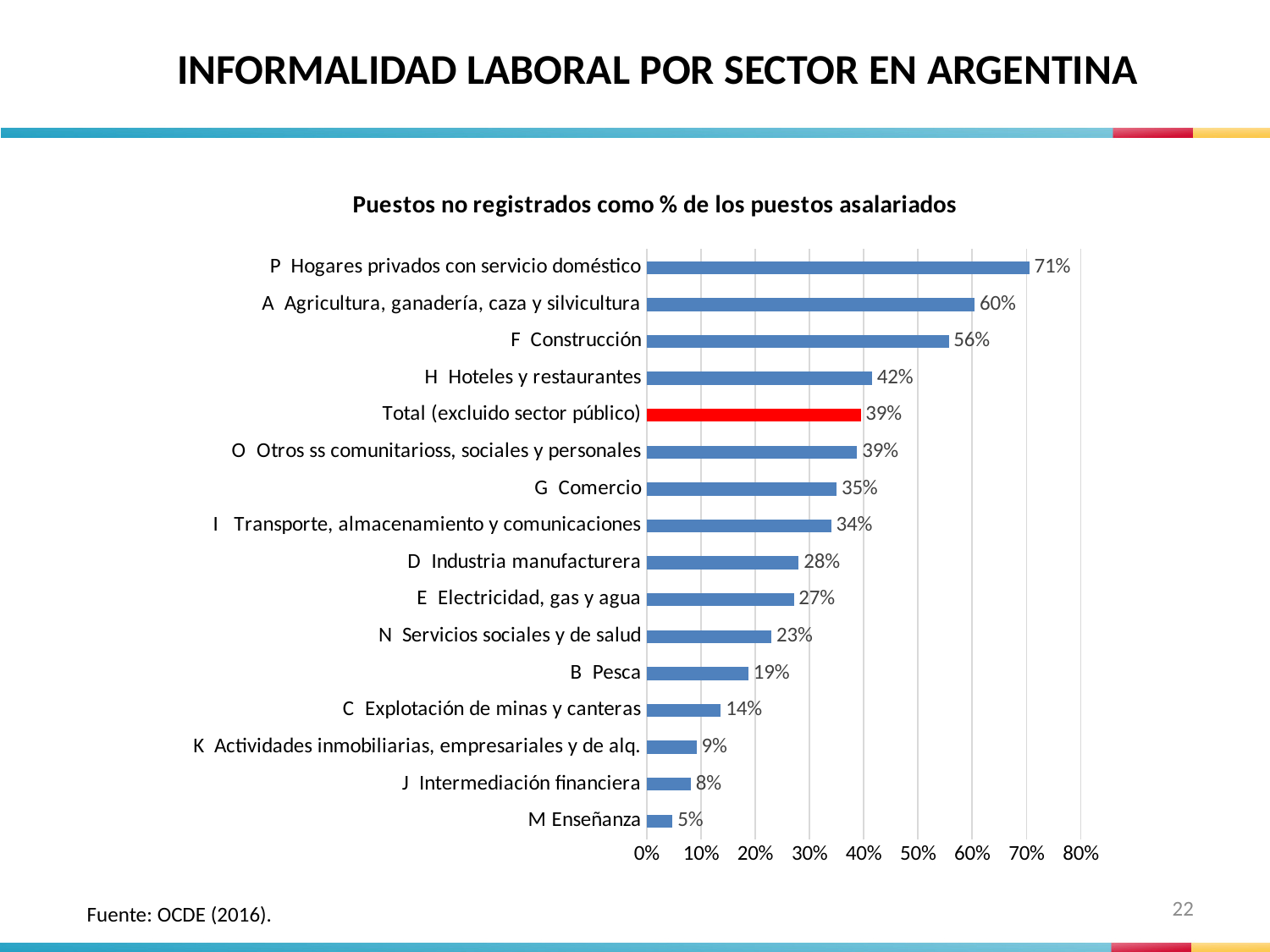

INFORMALIDAD LABORAL POR SECTOR EN ARGENTINA

### Chart: Puestos no registrados como % de los puestos asalariados

| Category |  |
|---|---|
| M Enseñanza | 0.047972304648862506 |
| J  Intermediación financiera | 0.08156028368794327 |
| K  Actividades inmobiliarias, empresariales y de alq. | 0.09181415929203544 |
| C  Explotación de minas y canteras | 0.13684210526315788 |
| B  Pesca | 0.18750000000000008 |
| N  Servicios sociales y de salud | 0.23023715415019777 |
| E  Electricidad, gas y agua | 0.27118644067796627 |
| D  Industria manufacturera | 0.28038507821901354 |
| I   Transporte, almacenamiento y comunicaciones | 0.3404017857142859 |
| G  Comercio | 0.3503688092729192 |
| O  Otros ss comunitarioss, sociales y personales | 0.38813349814585923 |
| Total (excluido sector público) | 0.3946745562130179 |
| H  Hoteles y restaurantes | 0.4153225806451615 |
| F  Construcción | 0.5568300312825863 |
| A  Agricultura, ganadería, caza y silvicultura | 0.6045714285714286 |
| P  Hogares privados con servicio doméstico | 0.7053841500302477 |
22
Fuente: OCDE (2016).